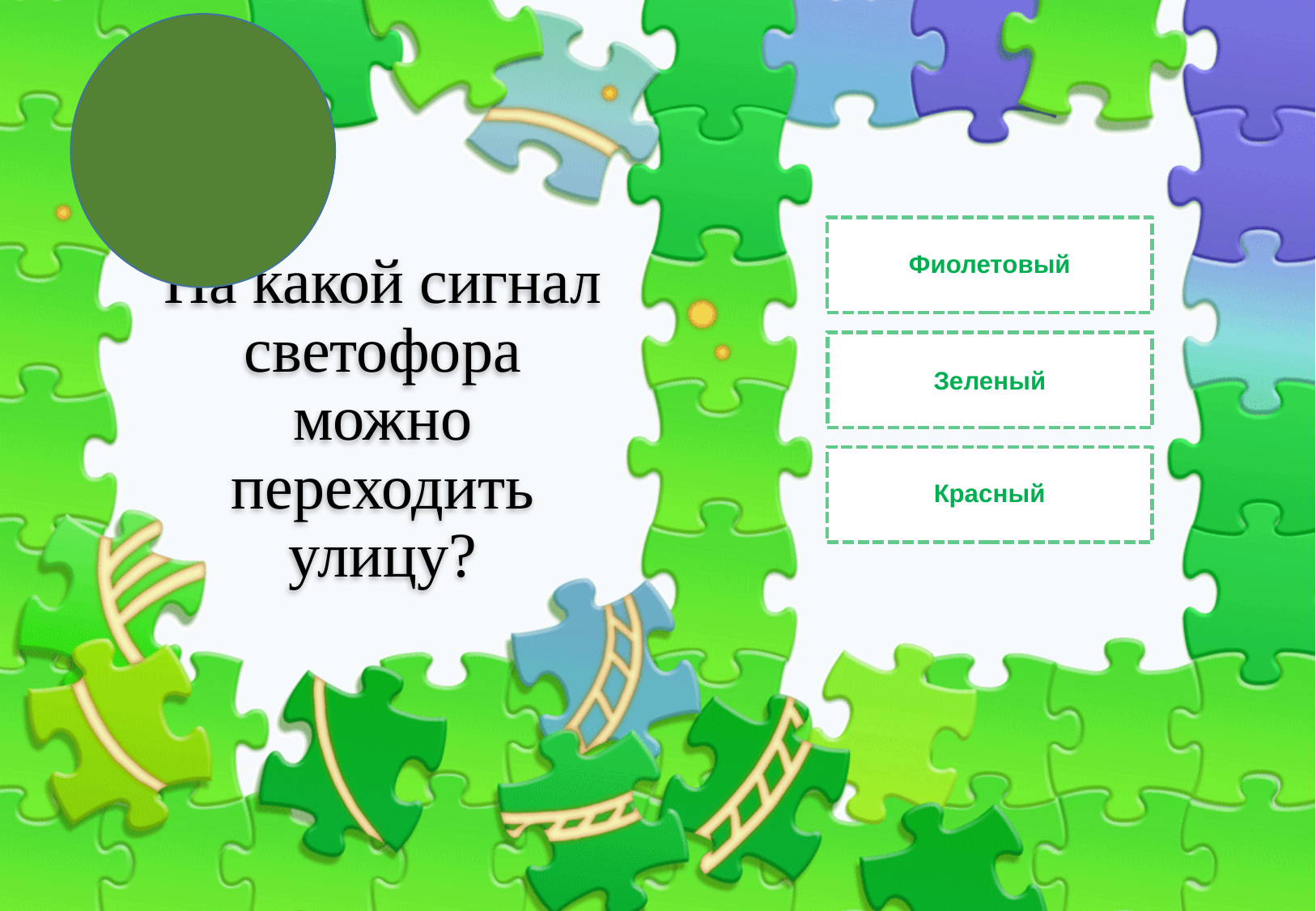

# На какой сигнал светофора можно переходить улицу?
Фиолетовый
Зеленый
Красный